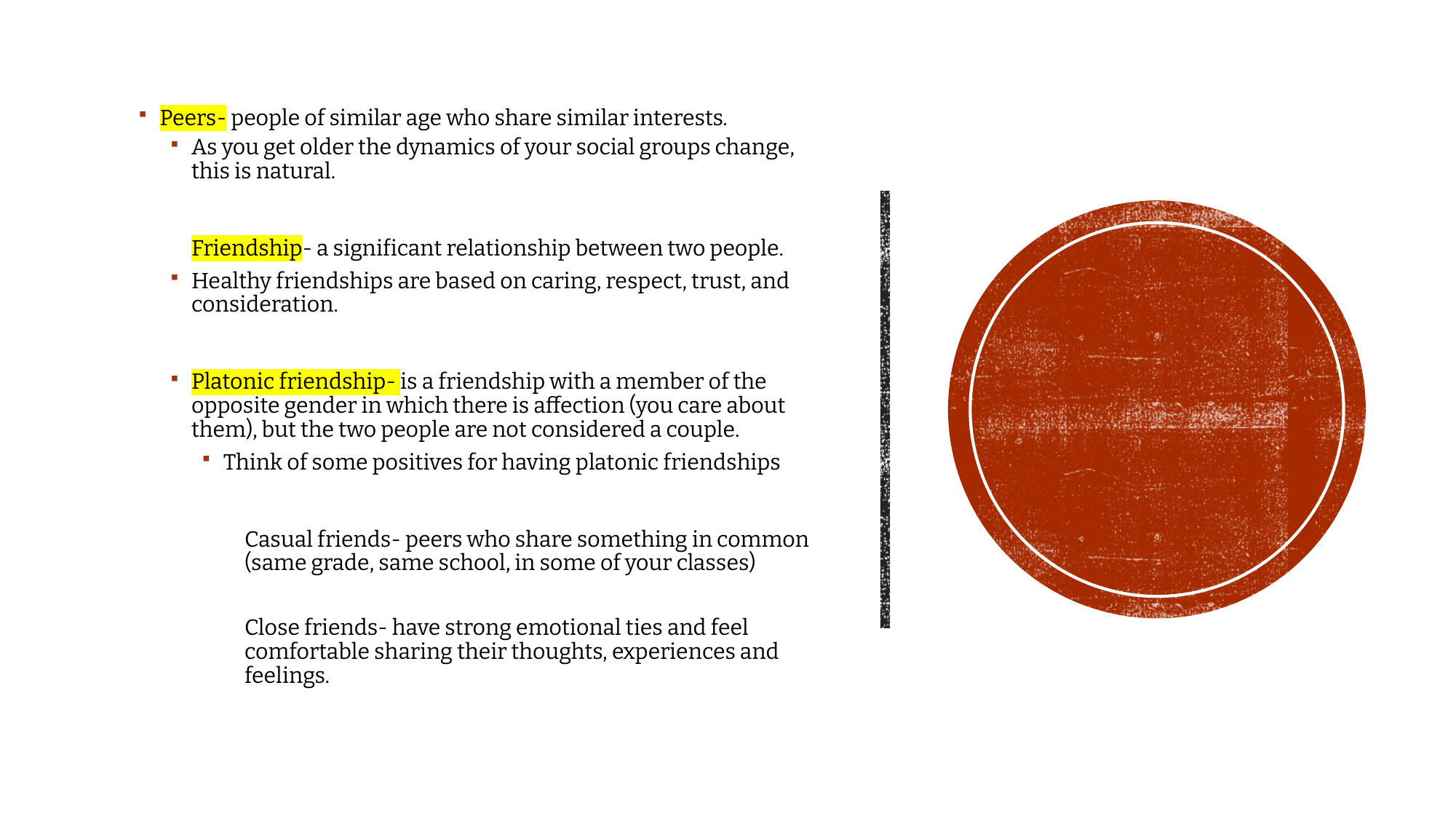

Peers- people of similar age who share similar interests.
As you get older the dynamics of your social groups change, this is natural.

Friendship- a significant relationship between two people.
	Healthy friendships are based on caring, respect, trust, and consideration.

Platonic friendship- is a friendship with a member of the opposite gender in which there is affection (you care about them), but the two people are not considered a couple.
Think of some positives for having platonic friendships

Casual friends- peers who share something in common (same grade, same school, in some of your classes)

Close friends- have strong emotional ties and feel comfortable sharing their thoughts, experiences and feelings.